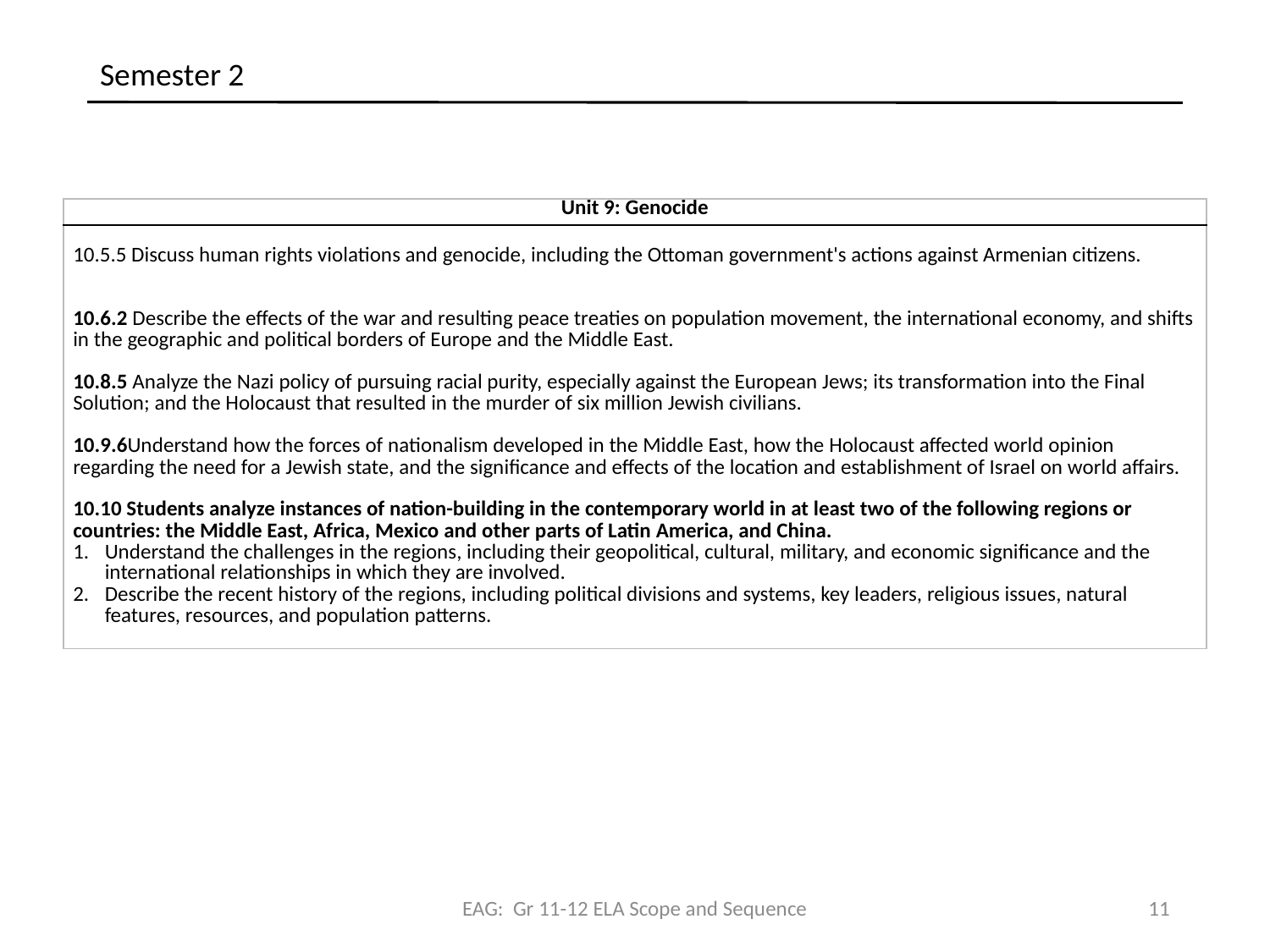

# Semester 2
| Unit 9: Genocide |
| --- |
| 10.5.5 Discuss human rights violations and genocide, including the Ottoman government's actions against Armenian citizens. 10.6.2 Describe the effects of the war and resulting peace treaties on population movement, the international economy, and shifts in the geographic and political borders of Europe and the Middle East. 10.8.5 Analyze the Nazi policy of pursuing racial purity, especially against the European Jews; its transformation into the Final Solution; and the Holocaust that resulted in the murder of six million Jewish civilians. 10.9.6Understand how the forces of nationalism developed in the Middle East, how the Holocaust affected world opinion regarding the need for a Jewish state, and the significance and effects of the location and establishment of Israel on world affairs. 10.10 Students analyze instances of nation-building in the contemporary world in at least two of the following regions or countries: the Middle East, Africa, Mexico and other parts of Latin America, and China. Understand the challenges in the regions, including their geopolitical, cultural, military, and economic significance and the international relationships in which they are involved. Describe the recent history of the regions, including political divisions and systems, key leaders, religious issues, natural features, resources, and population patterns. |
EAG:  Gr 11-12 ELA Scope and Sequence
11